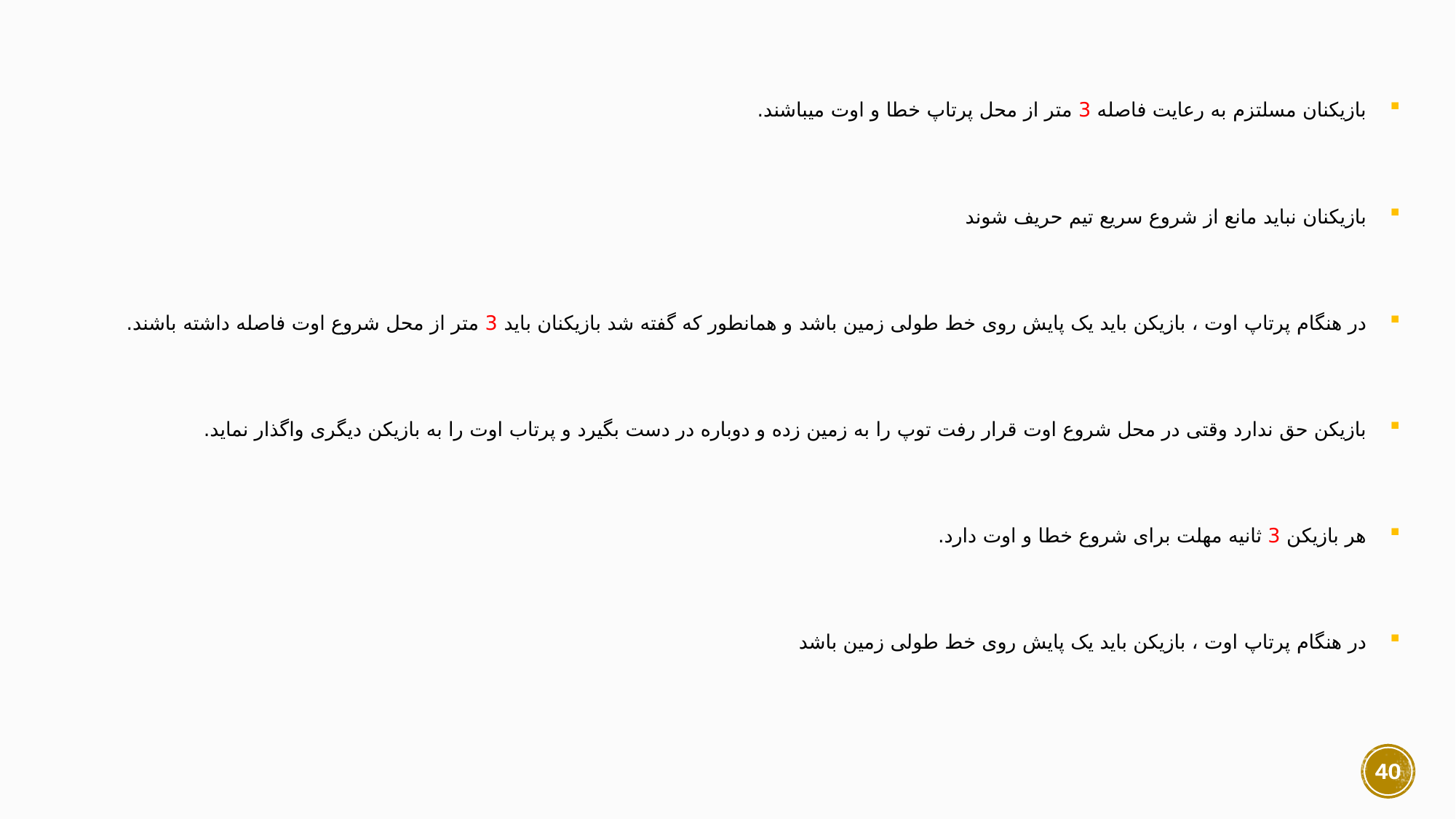

بازیکنان مسلتزم به رعایت فاصله 3 متر از محل پرتاپ خطا و اوت میباشند.
بازیکنان نباید مانع از شروع سریع تیم حریف شوند
در هنگام پرتاپ اوت ، بازیکن باید یک پایش روی خط طولی زمین باشد و همانطور که گفته شد بازیکنان باید 3 متر از محل شروع اوت فاصله داشته باشند.
بازیکن حق ندارد وقتی در محل شروع اوت قرار رفت توپ را به زمین زده و دوباره در دست بگیرد و پرتاب اوت را به بازیکن دیگری واگذار نماید.
هر بازیکن 3 ثانیه مهلت برای شروع خطا و اوت دارد.
در هنگام پرتاپ اوت ، بازیکن باید یک پایش روی خط طولی زمین باشد
40